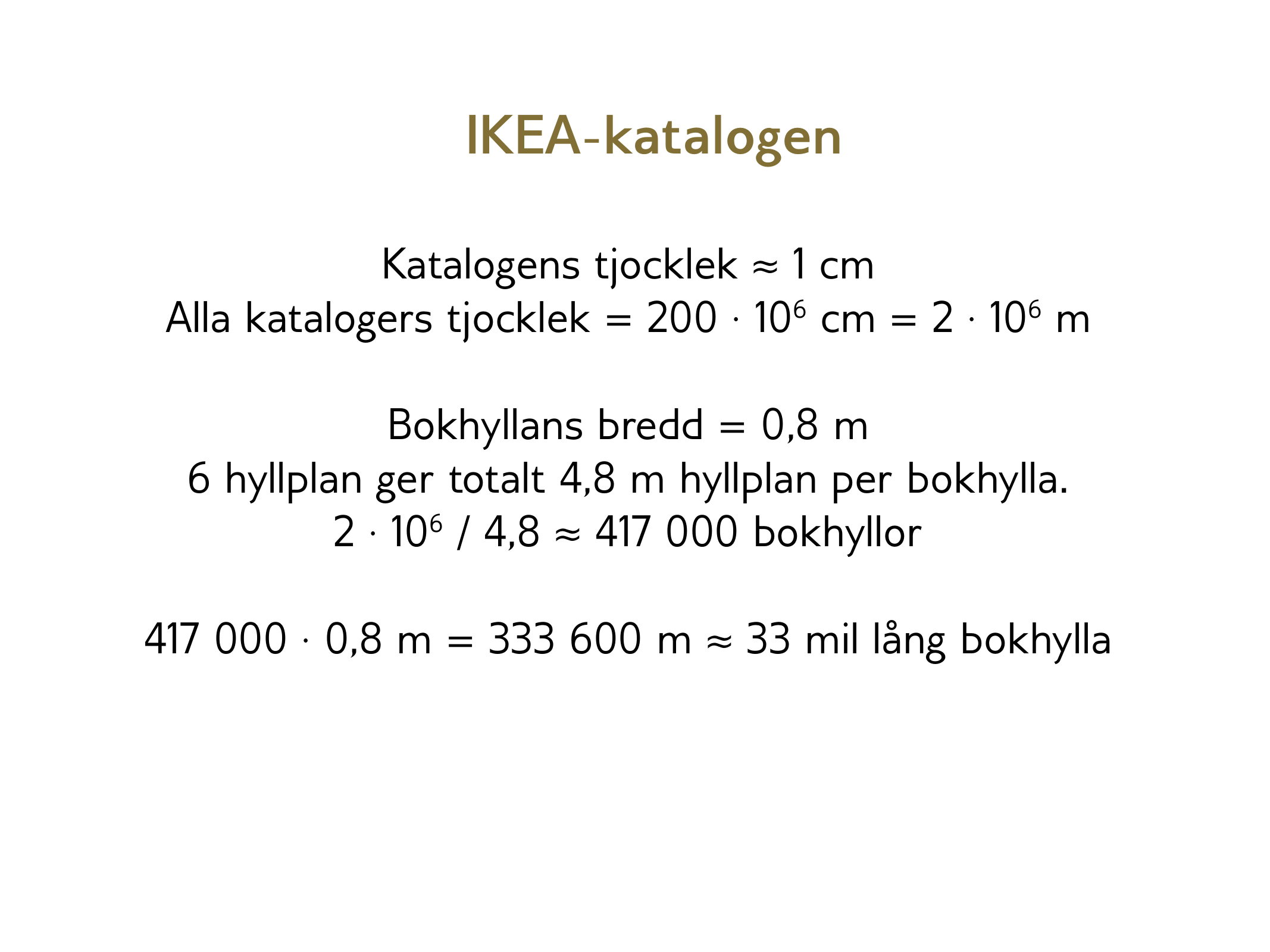

IKEA-katalogen
Katalogens tjocklek ≈ 1 cm
Alla katalogers tjocklek = 200 · 106 cm = 2 · 106 m

Bokhyllans bredd = 0,8 m
6 hyllplan ger totalt 4,8 m hyllplan per bokhylla.
2 · 106 / 4,8 ≈ 417 000 bokhyllor

417 000 · 0,8 m = 333 600 m ≈ 33 mil lång bokhylla